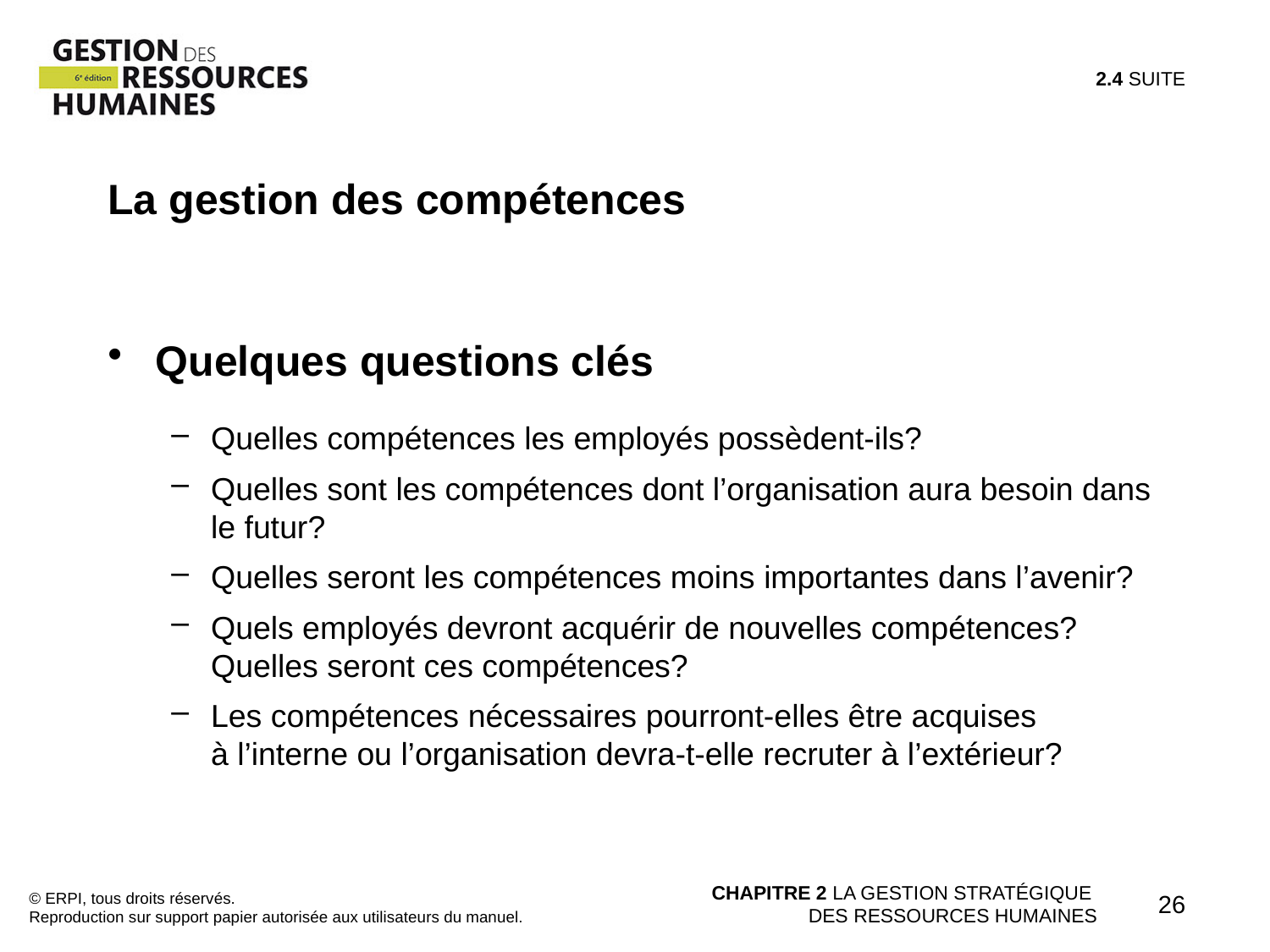

2.4 SUITE
La gestion des compétences
Quelques questions clés
Quelles compétences les employés possèdent-ils?
Quelles sont les compétences dont l’organisation aura besoin dans le futur?
Quelles seront les compétences moins importantes dans l’avenir?
Quels employés devront acquérir de nouvelles compétences? Quelles seront ces compétences?
Les compétences nécessaires pourront-elles être acquises
à l’interne ou l’organisation devra-t-elle recruter à l’extérieur?
© ERPI, tous droits réservés.
Reproduction sur support papier autorisée aux utilisateurs du manuel.

CHAPITRE 2 LA GESTION STRATÉGIQUE
DES RESSOURCES HUMAINES
26